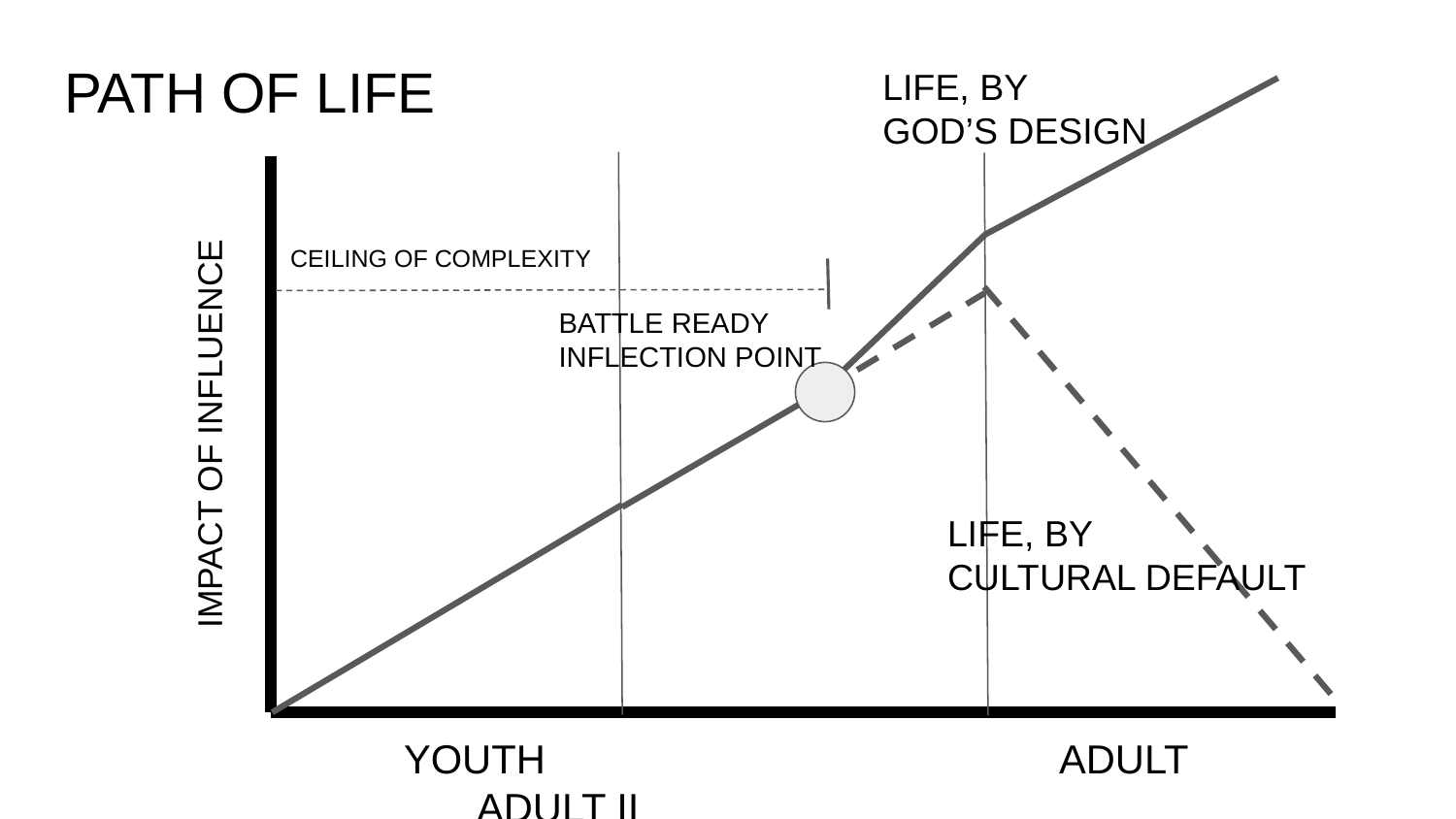

# PATH OF LIFE
LIFE, BY
GOD’S DESIGN
CEILING OF COMPLEXITY
BATTLE READY
INFLECTION POINT

IMPACT OF INFLUENCE
LIFE, BY
CULTURAL DEFAULT
YOUTH				ADULT			ADULT II